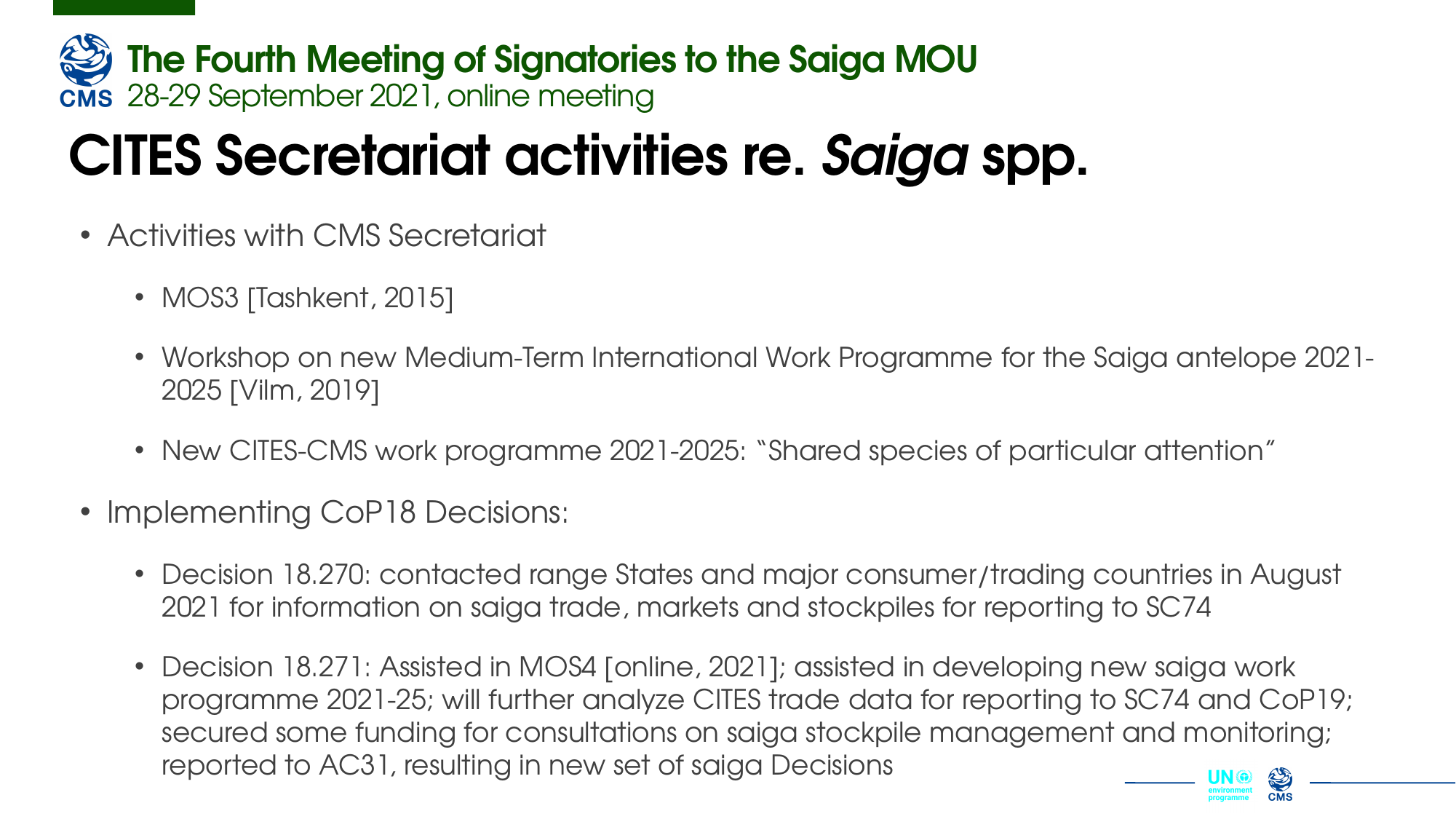

CITES Secretariat activities re. Saiga spp.
Activities with CMS Secretariat
MOS3 [Tashkent, 2015]
Workshop on new Medium-Term International Work Programme for the Saiga antelope 2021-2025 [Vilm, 2019]
New CITES-CMS work programme 2021-2025: “Shared species of particular attention”
Implementing CoP18 Decisions:
Decision 18.270: contacted range States and major consumer/trading countries in August 2021 for information on saiga trade, markets and stockpiles for reporting to SC74
Decision 18.271: Assisted in MOS4 [online, 2021]; assisted in developing new saiga work programme 2021-25; will further analyze CITES trade data for reporting to SC74 and CoP19; secured some funding for consultations on saiga stockpile management and monitoring; reported to AC31, resulting in new set of saiga Decisions